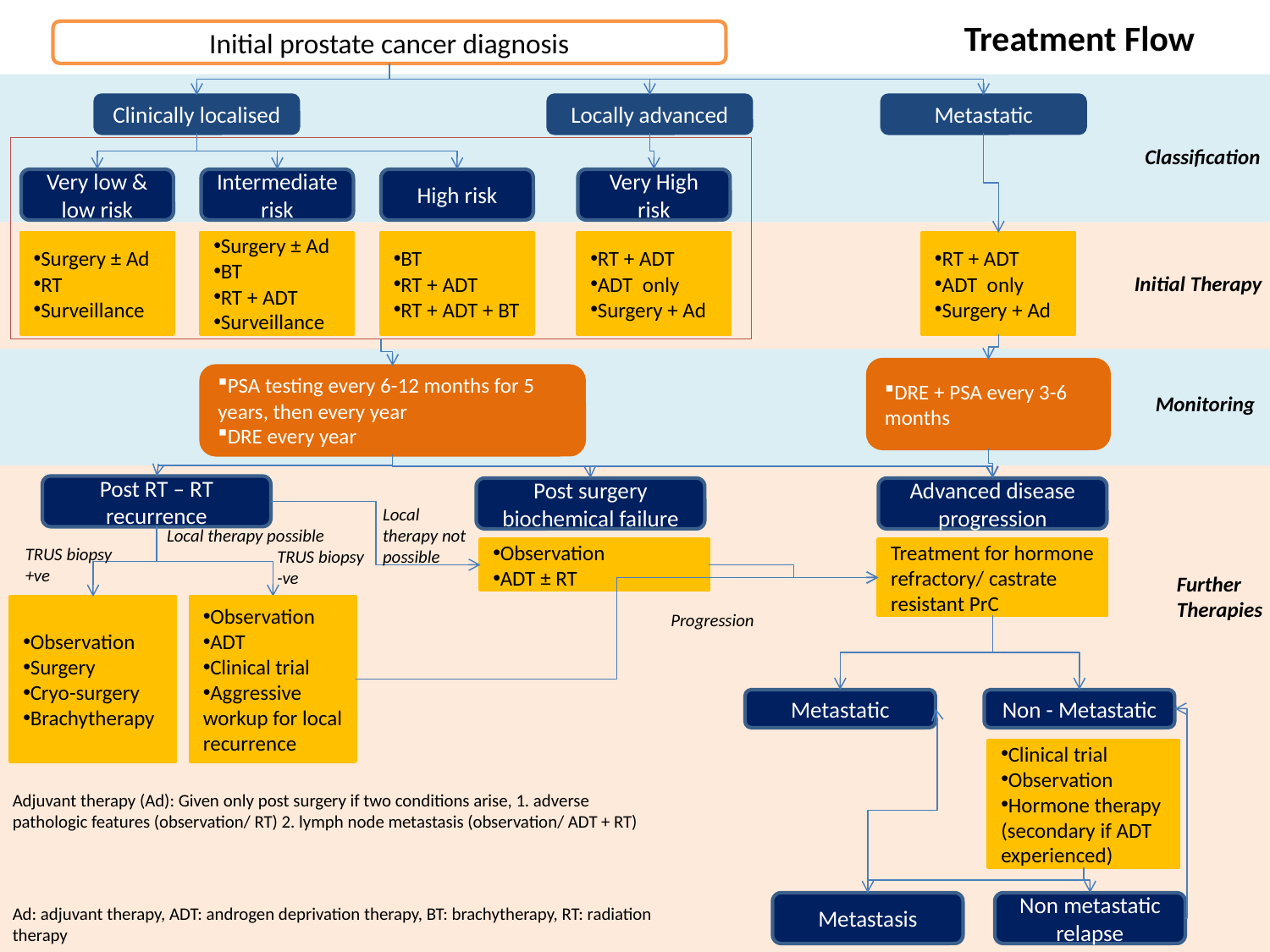

Treatment Flow
Initial prostate cancer diagnosis

Clinically localised
Locally advanced
Metastatic

Classification
Very low & low risk
Intermediate risk
High risk
Very High risk

Surgery ± Ad
RT
Surveillance
Surgery ± Ad
BT
RT + ADT
Surveillance
BT
RT + ADT
RT + ADT + BT
RT + ADT
ADT  only
Surgery + Ad
RT + ADT
ADT  only
Surgery + Ad
Initial Therapy

DRE + PSA every 3-6 months

PSA testing every 6-12 months for 5 years, then every year
DRE every year

Monitoring

Post RT – RT recurrence
Post surgery biochemical failure
Advanced disease progression
Local therapy not possible
Local therapy possible
TRUS biopsy +ve
TRUS biopsy -ve
Observation
ADT ± RT
Treatment for hormone refractory/ castrate resistant PrC
Further Therapies
Observation
Surgery
Cryo-surgery
Brachytherapy
Observation
ADT
Clinical trial
Aggressive workup for local recurrence
Progression
Metastatic
Non - Metastatic
Clinical trial
Observation
Hormone therapy  (secondary if ADT experienced)
Adjuvant therapy (Ad): Given only post surgery if two conditions arise, 1. adverse pathologic features (observation/ RT) 2. lymph node metastasis (observation/ ADT + RT)
Metastasis
Non metastatic relapse
Ad: adjuvant therapy, ADT: androgen deprivation therapy, BT: brachytherapy, RT: radiation therapy